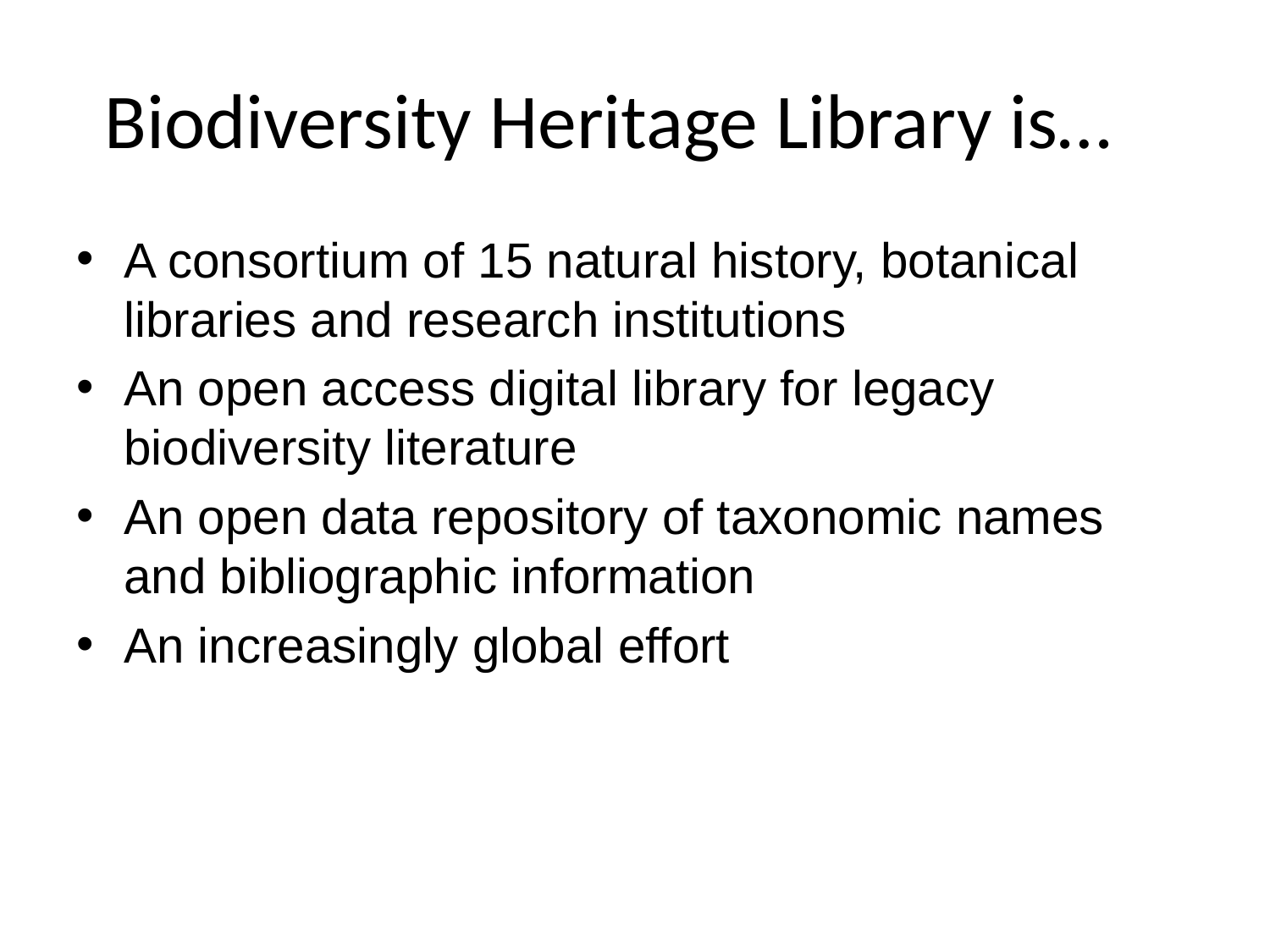

# Biodiversity Heritage Library is…
A consortium of 15 natural history, botanical libraries and research institutions
An open access digital library for legacy biodiversity literature
An open data repository of taxonomic names and bibliographic information
An increasingly global effort